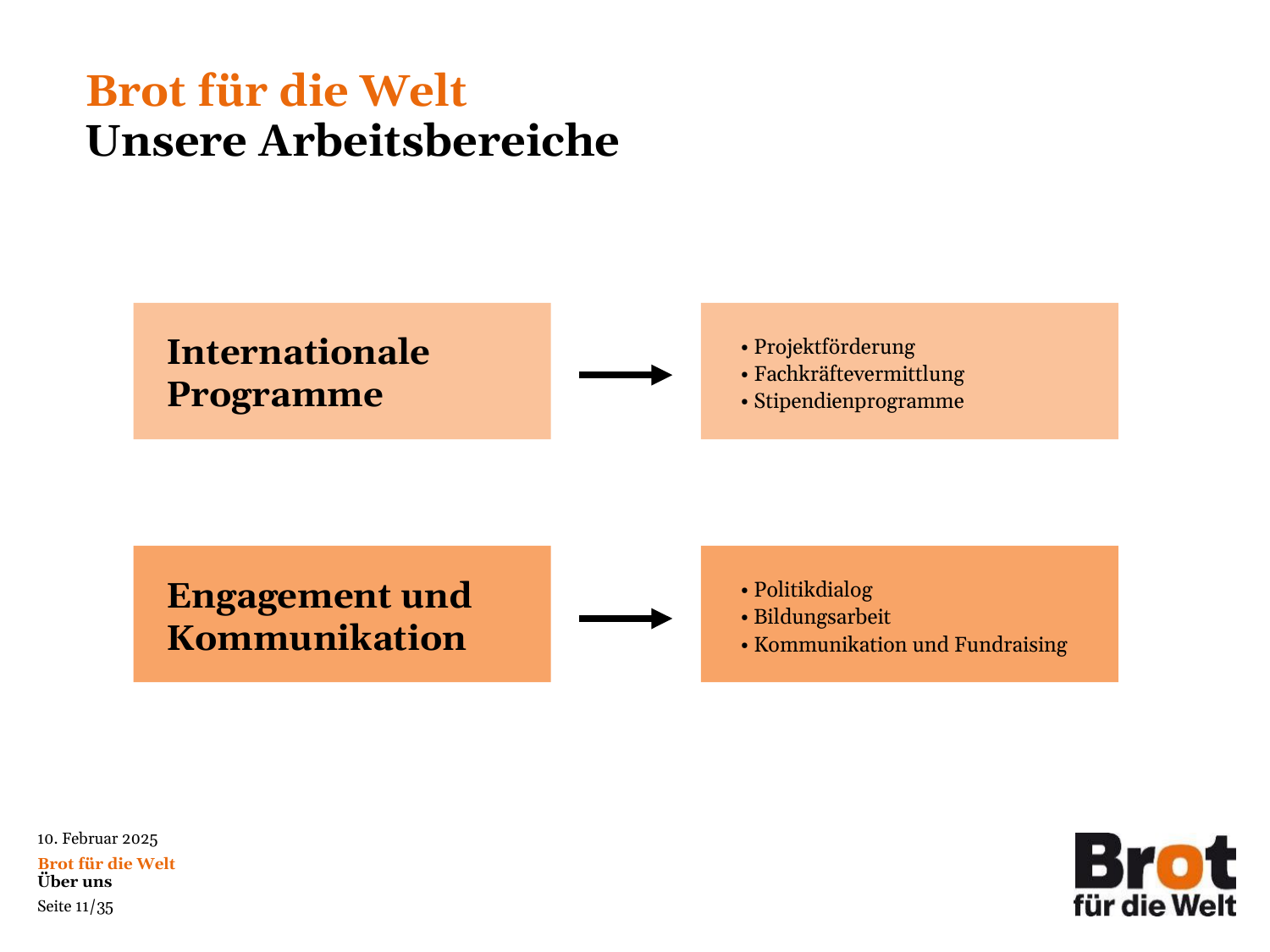

Brot für die Welt
Unsere Arbeitsbereiche

• Projektförderung
• Fachkräftevermittlung
• Stipendienprogramme
Internationale Programme

• Politikdialog
• Bildungsarbeit
• Kommunikation und Fundraising
Engagement und Kommunikation